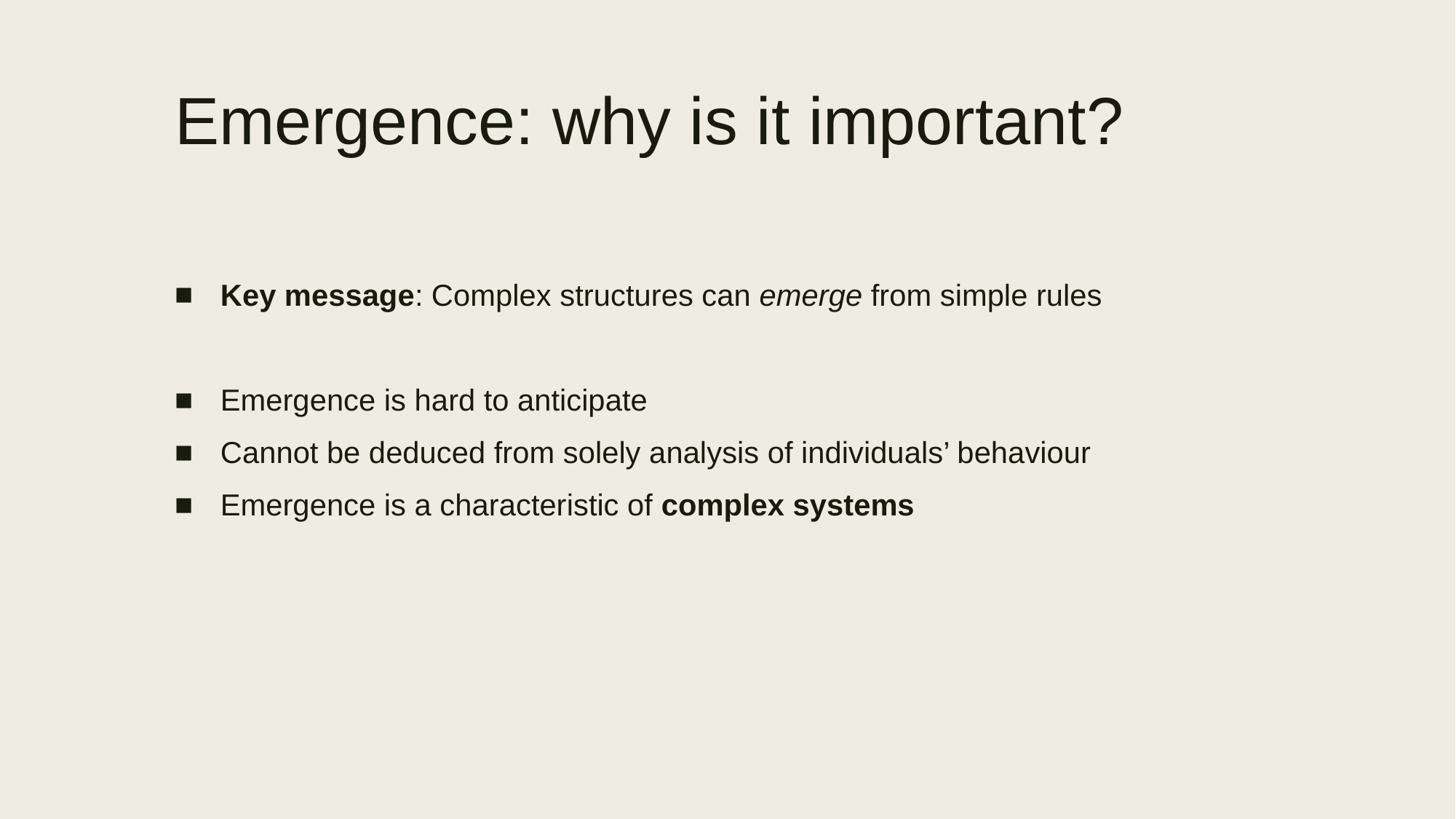

# Emergence: why is it important?
Key message: Complex structures can emerge from simple rules

Emergence is hard to anticipate
Cannot be deduced from solely analysis of individuals’ behaviour
Emergence is a characteristic of complex systems